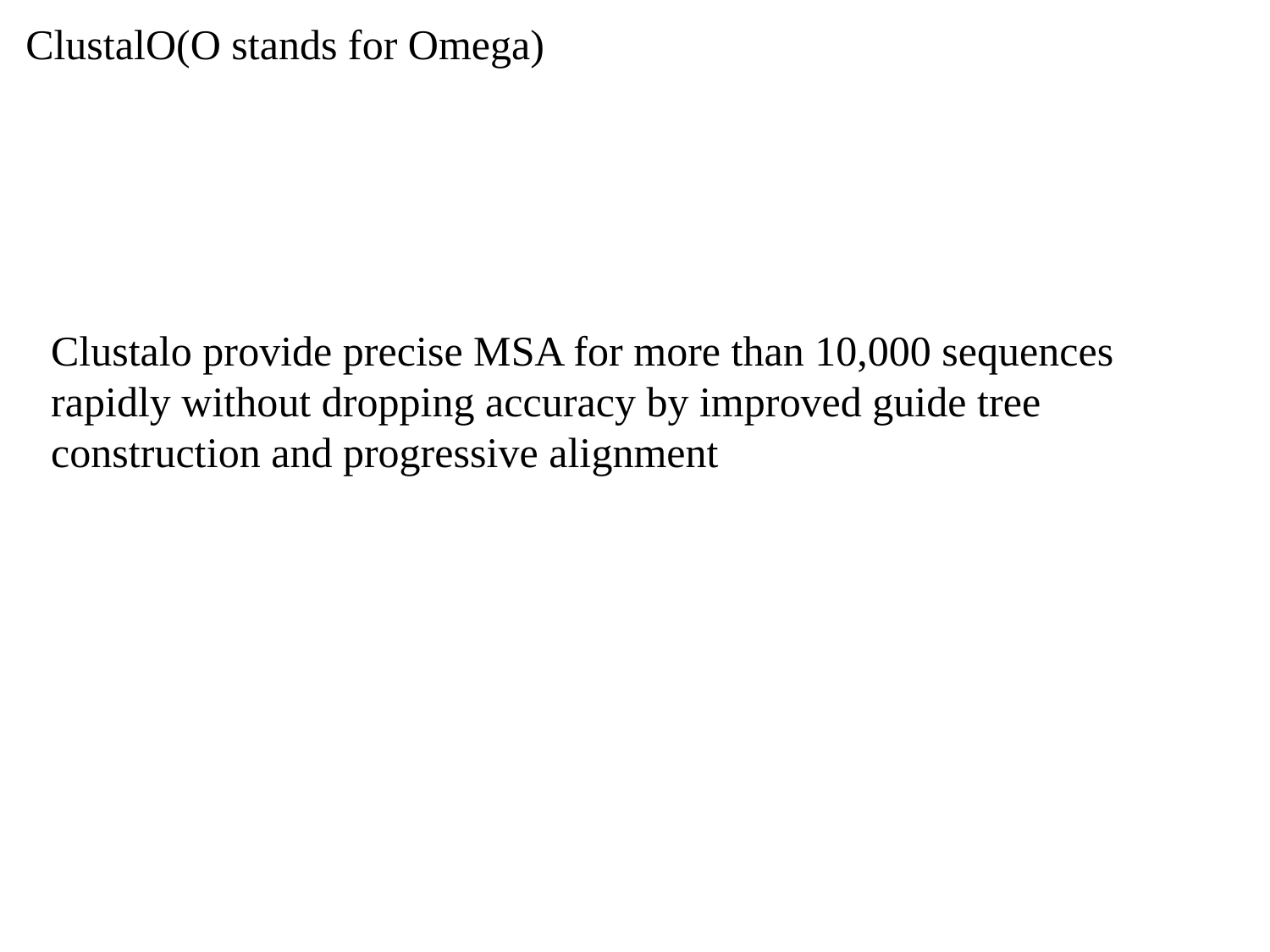

ClustalO(O stands for Omega)
Clustalo provide precise MSA for more than 10,000 sequences rapidly without dropping accuracy by improved guide tree construction and progressive alignment